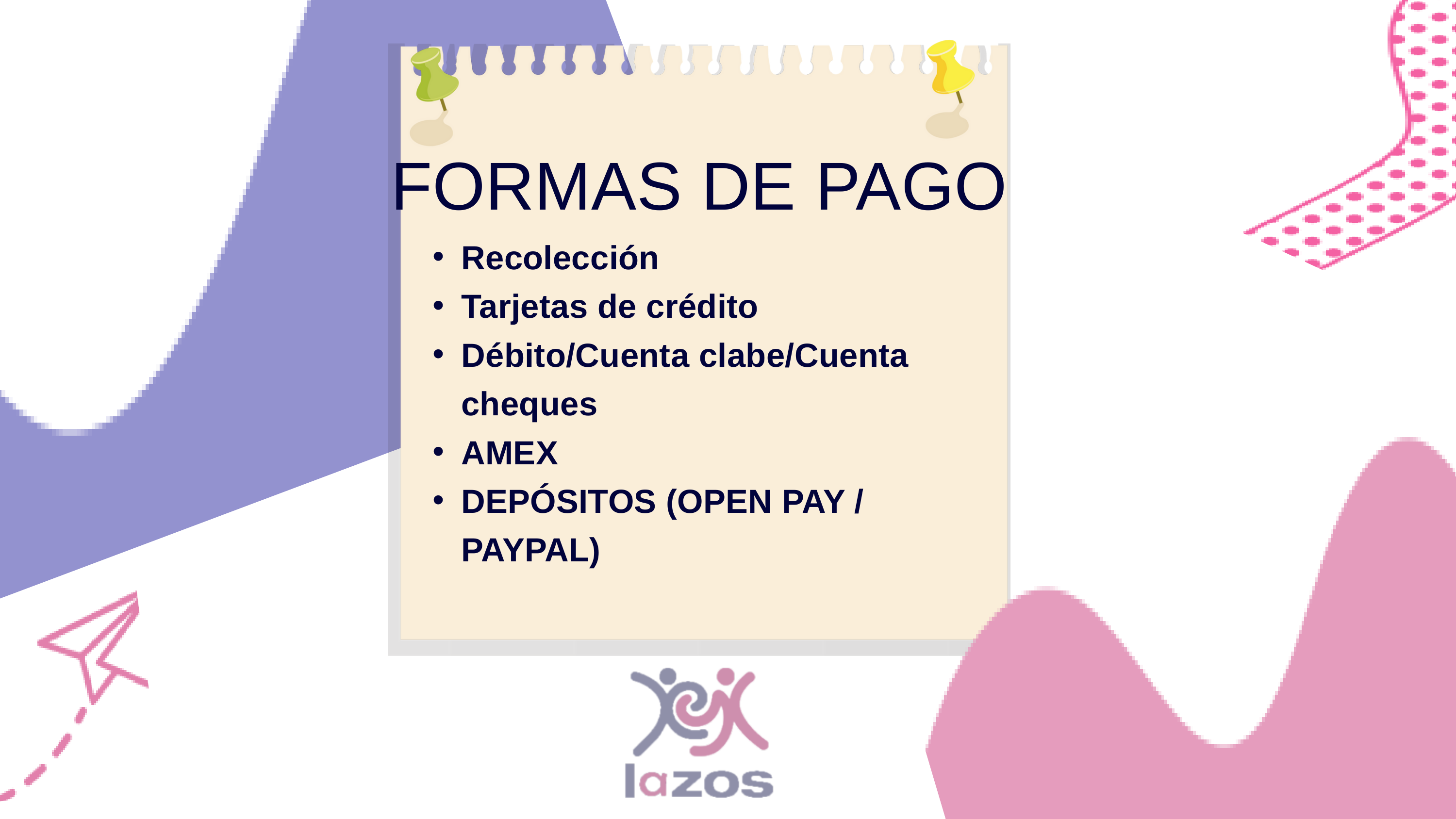

FORMAS DE PAGO
Recolección
Tarjetas de crédito
Débito/Cuenta clabe/Cuenta cheques
AMEX
DEPÓSITOS (OPEN PAY / PAYPAL)